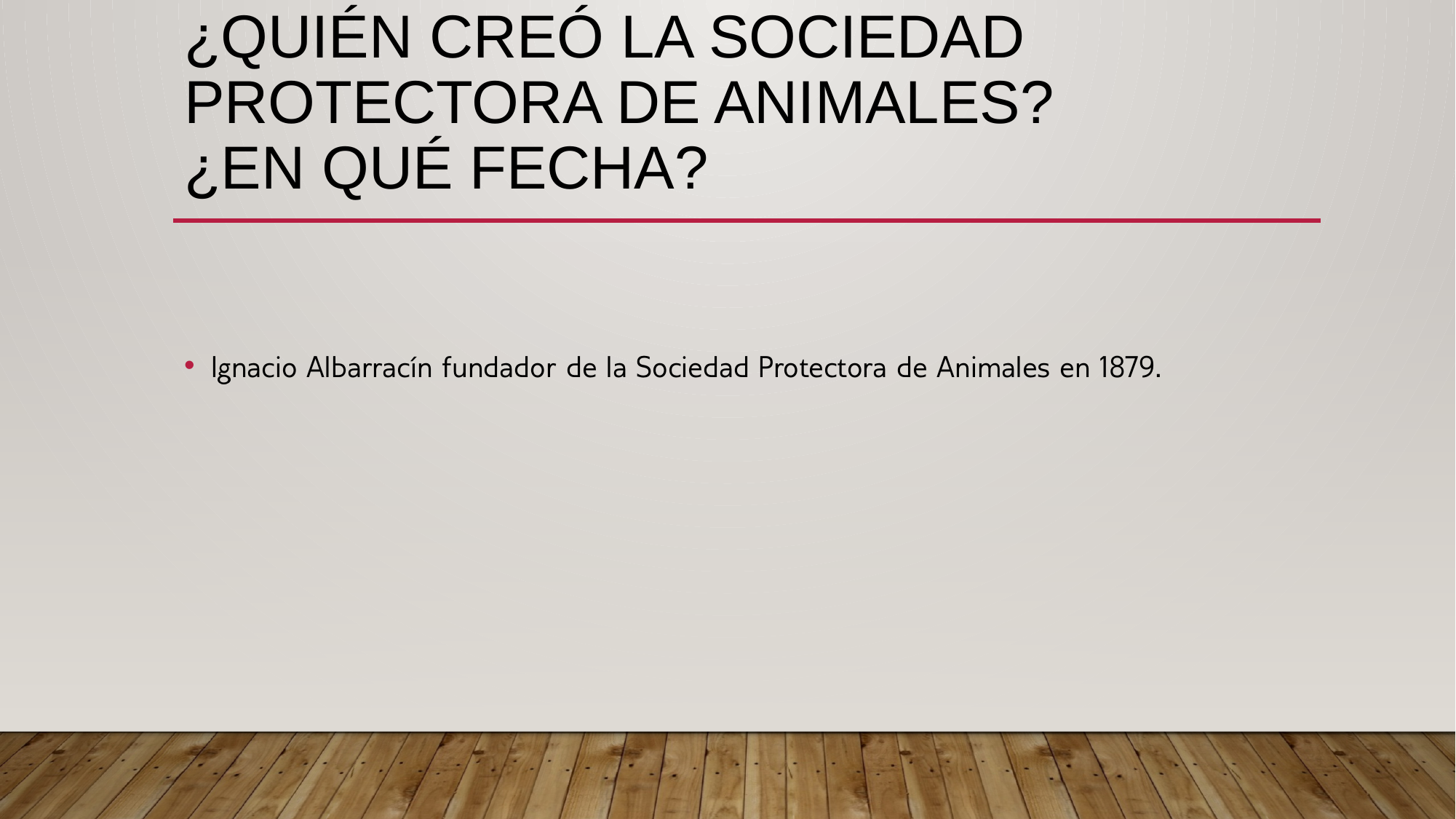

# ¿Quién creó la Sociedad Protectora de animales? ¿En qué fecha?
Ignacio Albarracín fundador de la Sociedad Protectora de Animales en 1879.